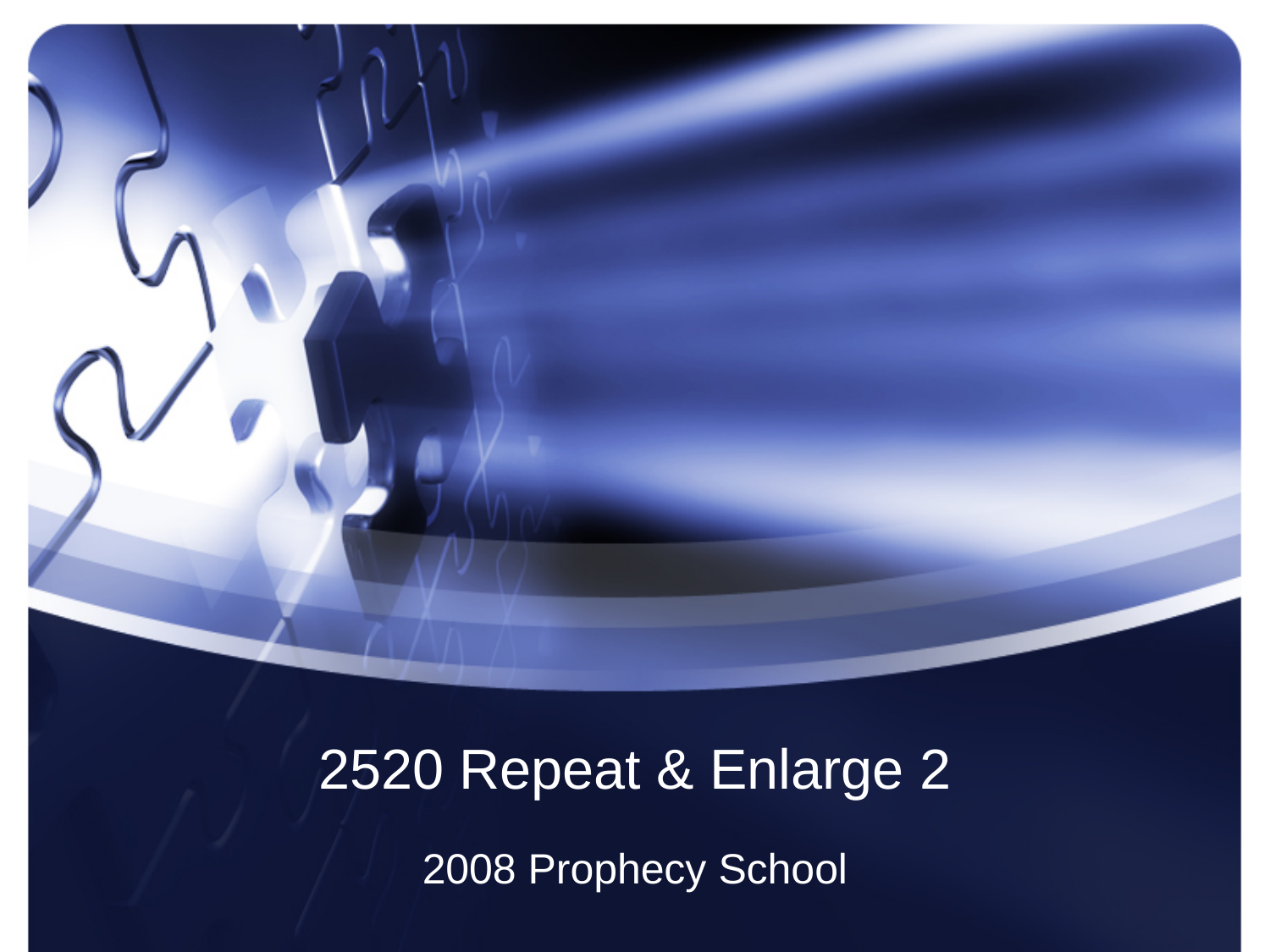

# 2520 Repeat & Enlarge 2
2008 Prophecy School